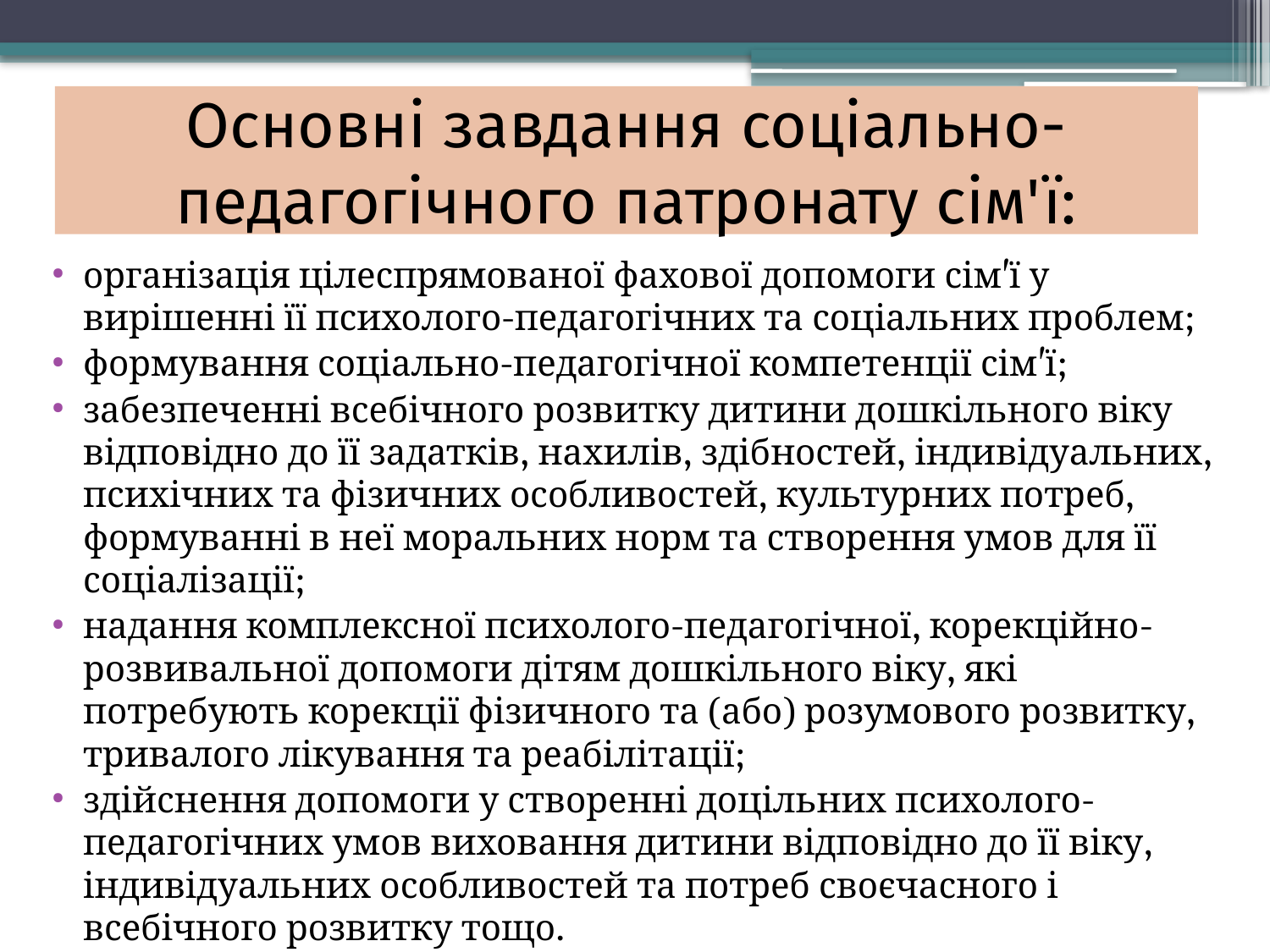

# Основні завдання соціально-педагогічного патронату сім'ї:
організація цілеспрямованої фахової допомоги сім'ї у вирішенні її психолого-педагогічних та соціальних проблем;
формування соціально-педагогічної компетенції сім'ї;
забезпеченні всебічного розвитку дитини дошкільного віку відповідно до її задатків, нахилів, здібностей, індивідуальних, психічних та фізичних особливостей, культурних потреб, формуванні в неї моральних норм та створення умов для її соціалізації;
надання комплексної психолого-педагогічної, корекційно-розвивальної допомоги дітям дошкільного віку, які потребують корекції фізичного та (або) розумового розвитку, тривалого лікування та реабілітації;
здійснення допомоги у створенні доцільних психолого-педагогічних умов виховання дитини відповідно до її віку, індивідуальних особливостей та потреб своєчасного і всебічного розвитку тощо.